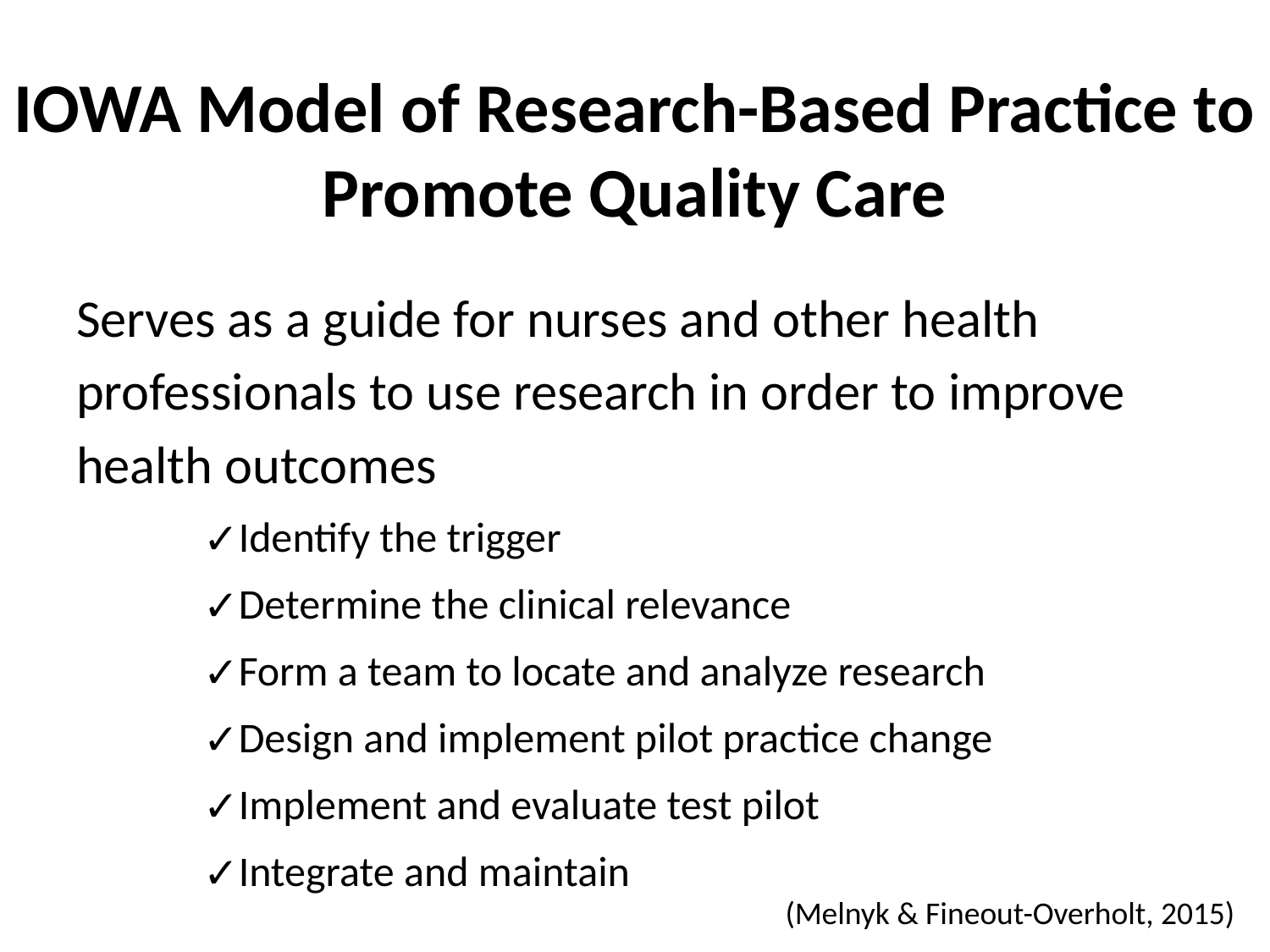

# IOWA Model of Research-Based Practice to Promote Quality Care
Serves as a guide for nurses and other health professionals to use research in order to improve health outcomes
Identify the trigger
Determine the clinical relevance
Form a team to locate and analyze research
Design and implement pilot practice change
Implement and evaluate test pilot
Integrate and maintain

(Melnyk & Fineout-Overholt, 2015)